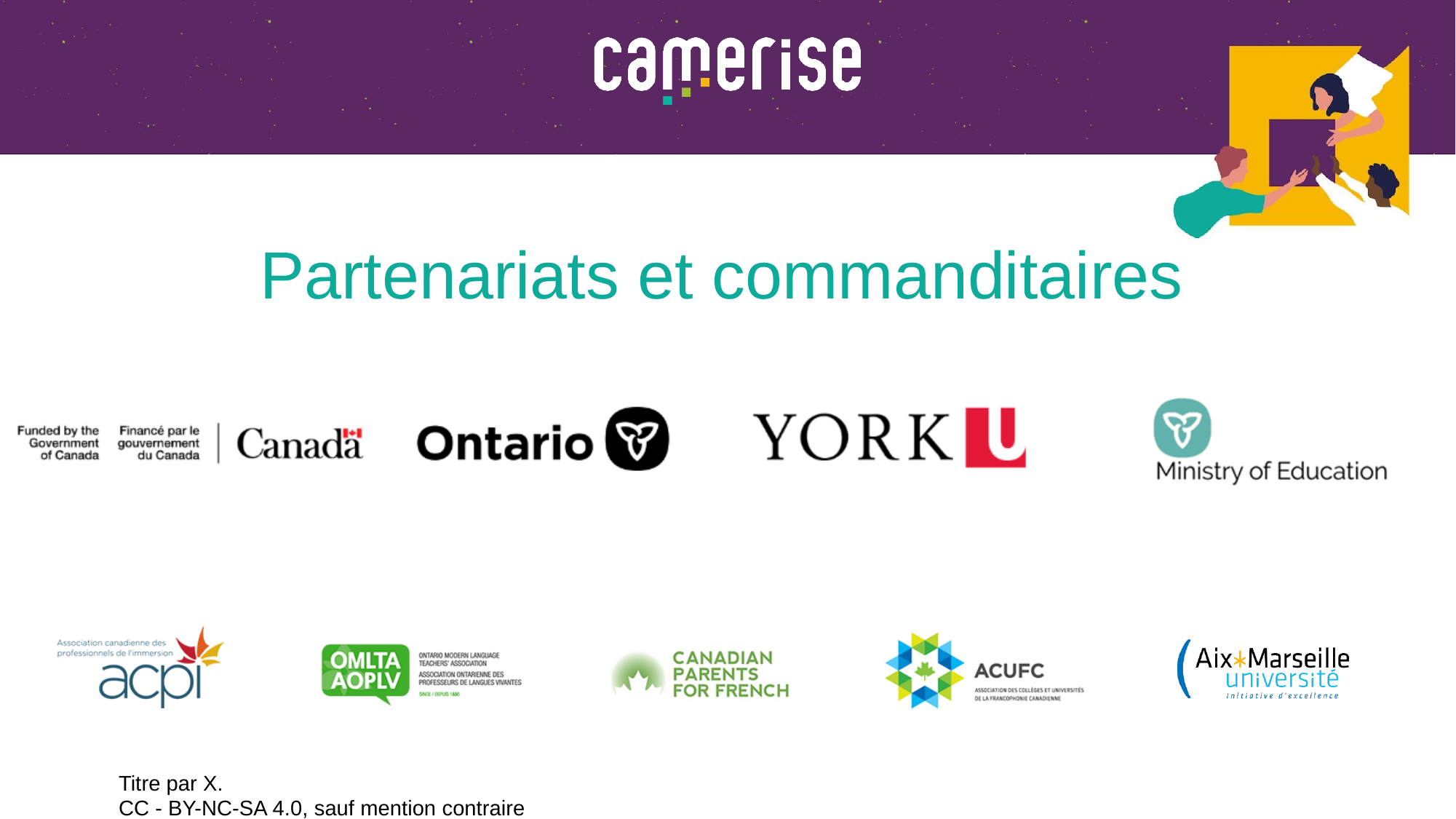

Titre par X.
CC - BY-NC-SA 4.0, sauf mention contraire